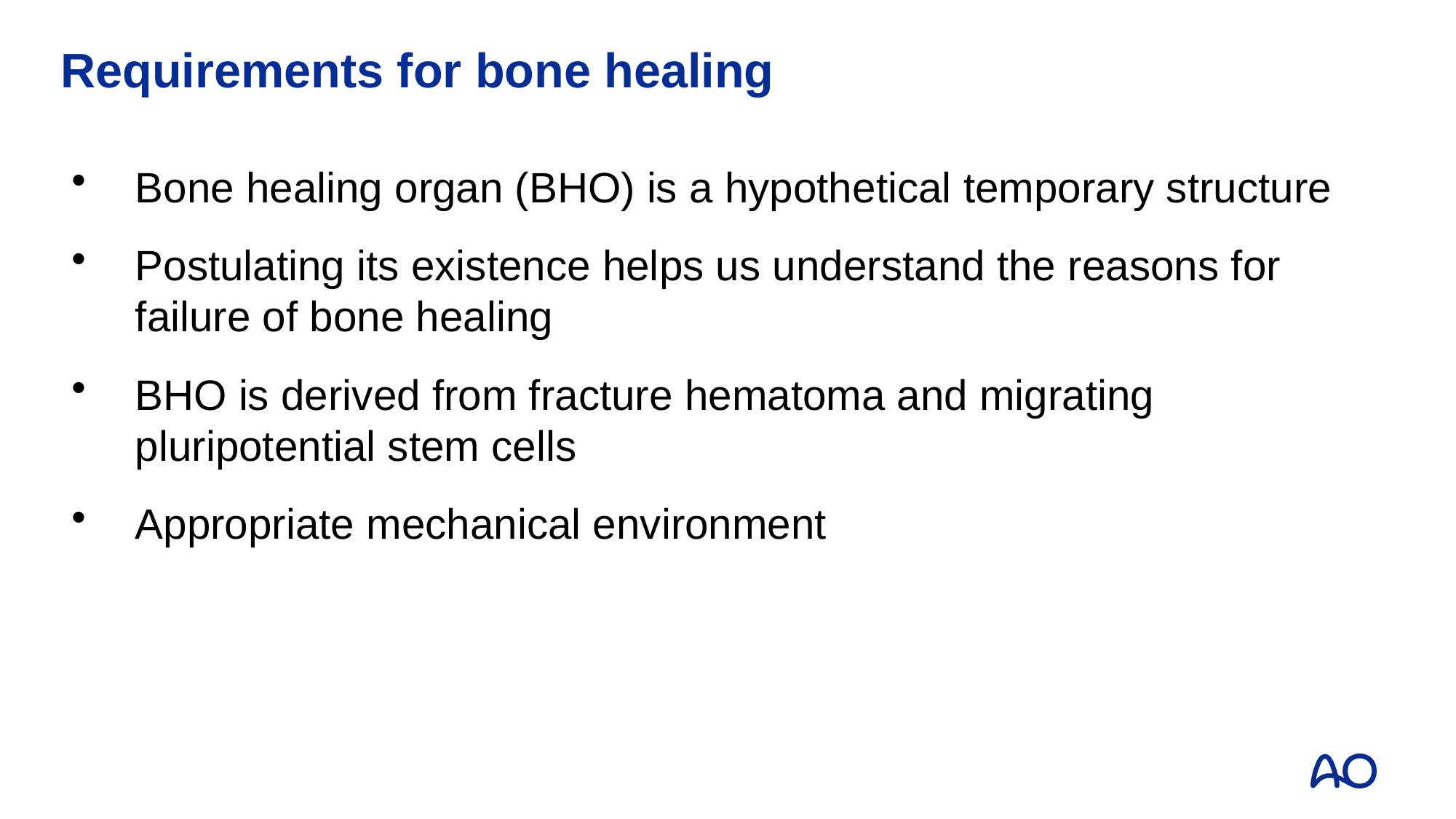

# Requirements for bone healing
Bone healing organ (BHO) is a hypothetical temporary structure
Postulating its existence helps us understand the reasons for failure of bone healing
BHO is derived from fracture hematoma and migrating pluripotential stem cells
Appropriate mechanical environment